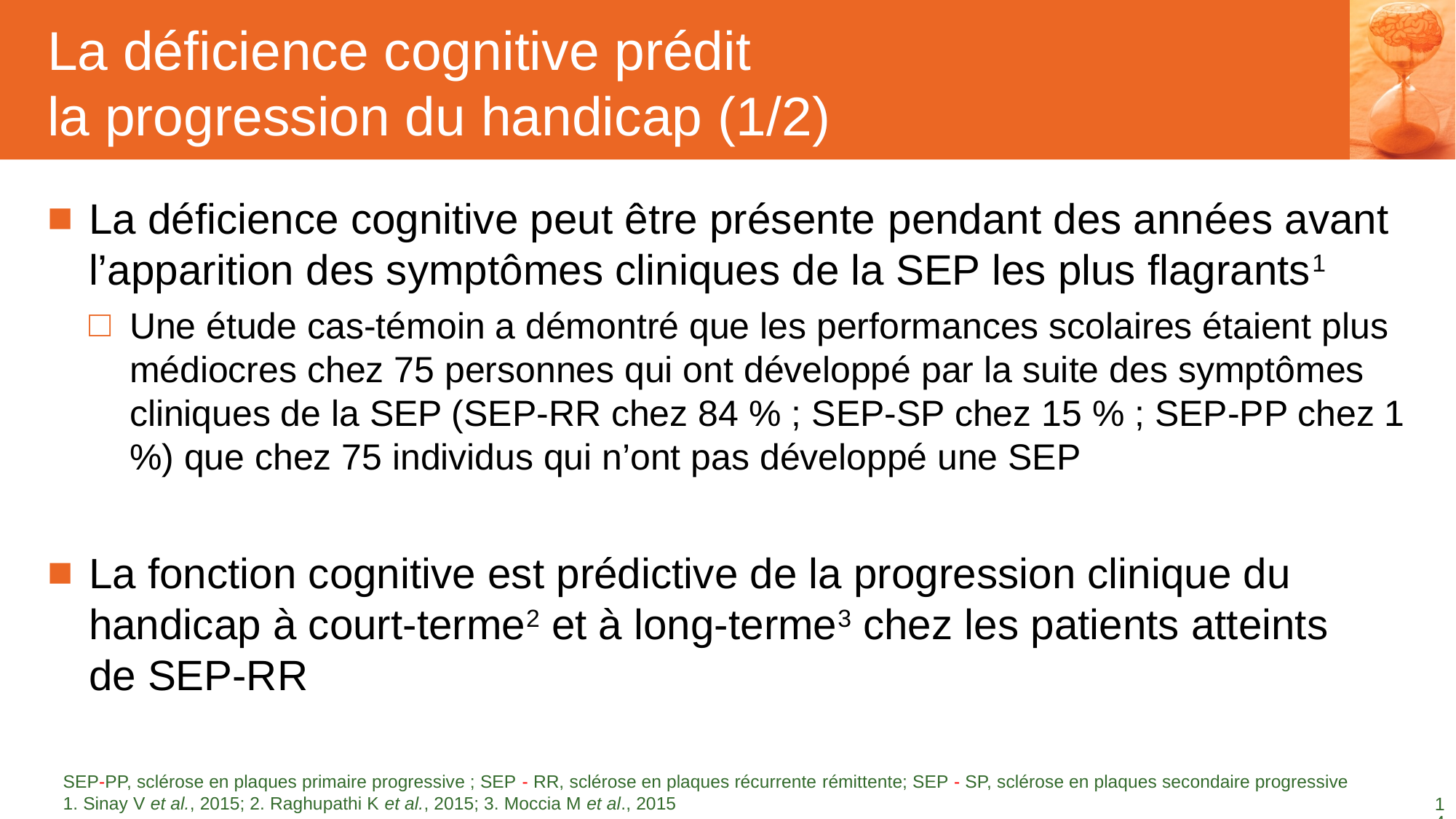

# La déficience cognitive prédit la progression du handicap (1/2)
La déficience cognitive peut être présente pendant des années avant l’apparition des symptômes cliniques de la SEP les plus flagrants1
Une étude cas-témoin a démontré que les performances scolaires étaient plus médiocres chez 75 personnes qui ont développé par la suite des symptômes cliniques de la SEP (SEP-RR chez 84 % ; SEP-SP chez 15 % ; SEP-PP chez 1 %) que chez 75 individus qui n’ont pas développé une SEP

La fonction cognitive est prédictive de la progression clinique du handicap à court-terme2 et à long-terme3 chez les patients atteints
de SEP-RR
SEP-PP, sclérose en plaques primaire progressive ; SEP - RR, sclérose en plaques récurrente rémittente; SEP - SP, sclérose en plaques secondaire progressive
1. Sinay V et al., 2015; 2. Raghupathi K et al., 2015; 3. Moccia M et al., 2015
14